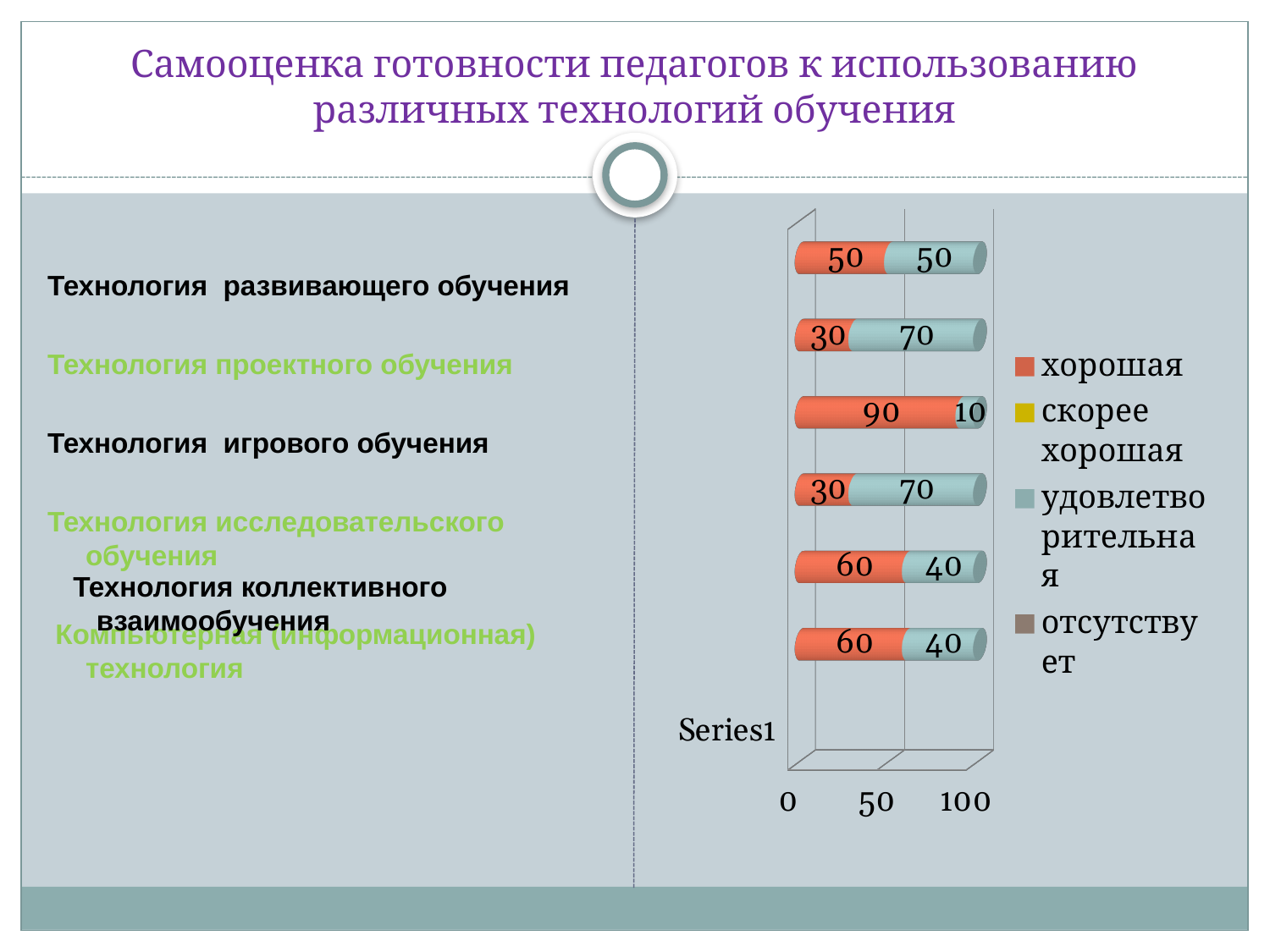

# Самооценка готовности педагогов к использованию различных технологий обучения

[unsupported chart]

Технология  развивающего обучения

Технология проектного обучения

Технология  игрового обучения

Технология исследовательского обучения

 Компьютерная (информационная) технология

  Технология коллективного
     взаимообучения